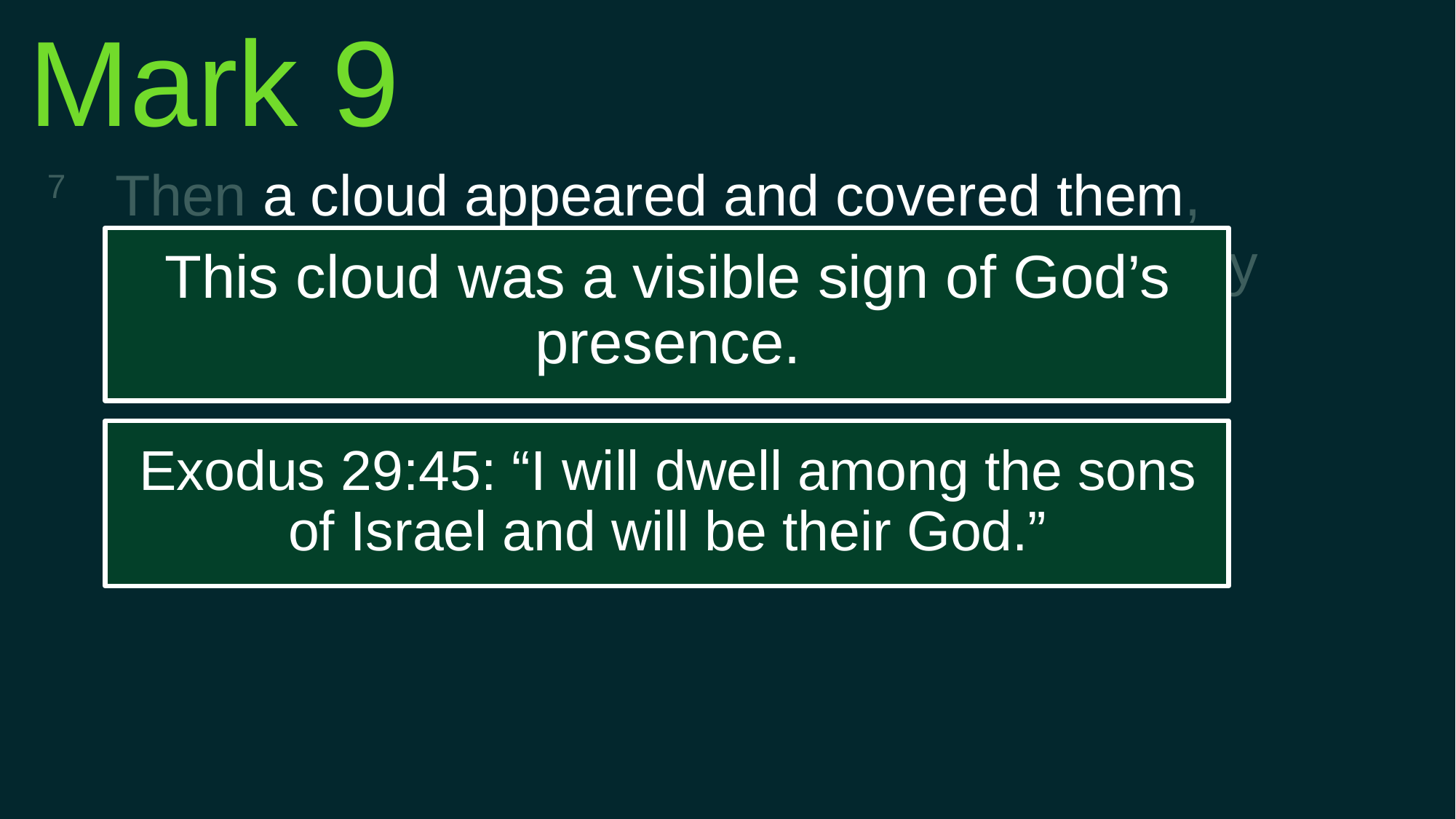

Mark 9
7 	Then a cloud appeared and covered them, and a voice came from the cloud: “This is my Son, whom I love. Listen to him!”

This cloud was a visible sign of God’s presence.

Exodus 29:45: “I will dwell among the sons of Israel and will be their God.”